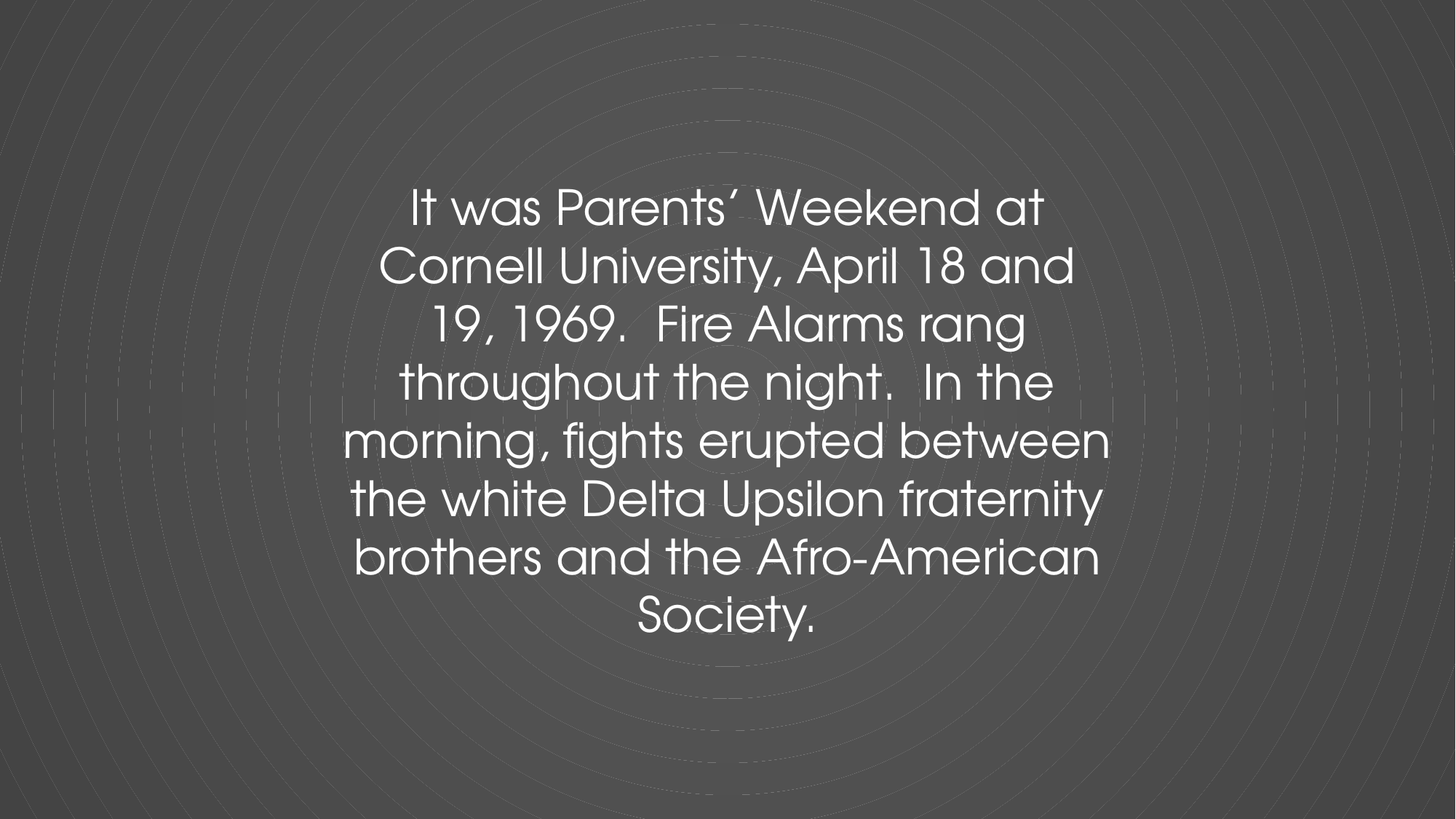

It was Parents’ Weekend at Cornell University, April 18 and 19, 1969.  Fire Alarms rang throughout the night.  In the morning, fights erupted between the white Delta Upsilon fraternity brothers and the Afro-American Society.